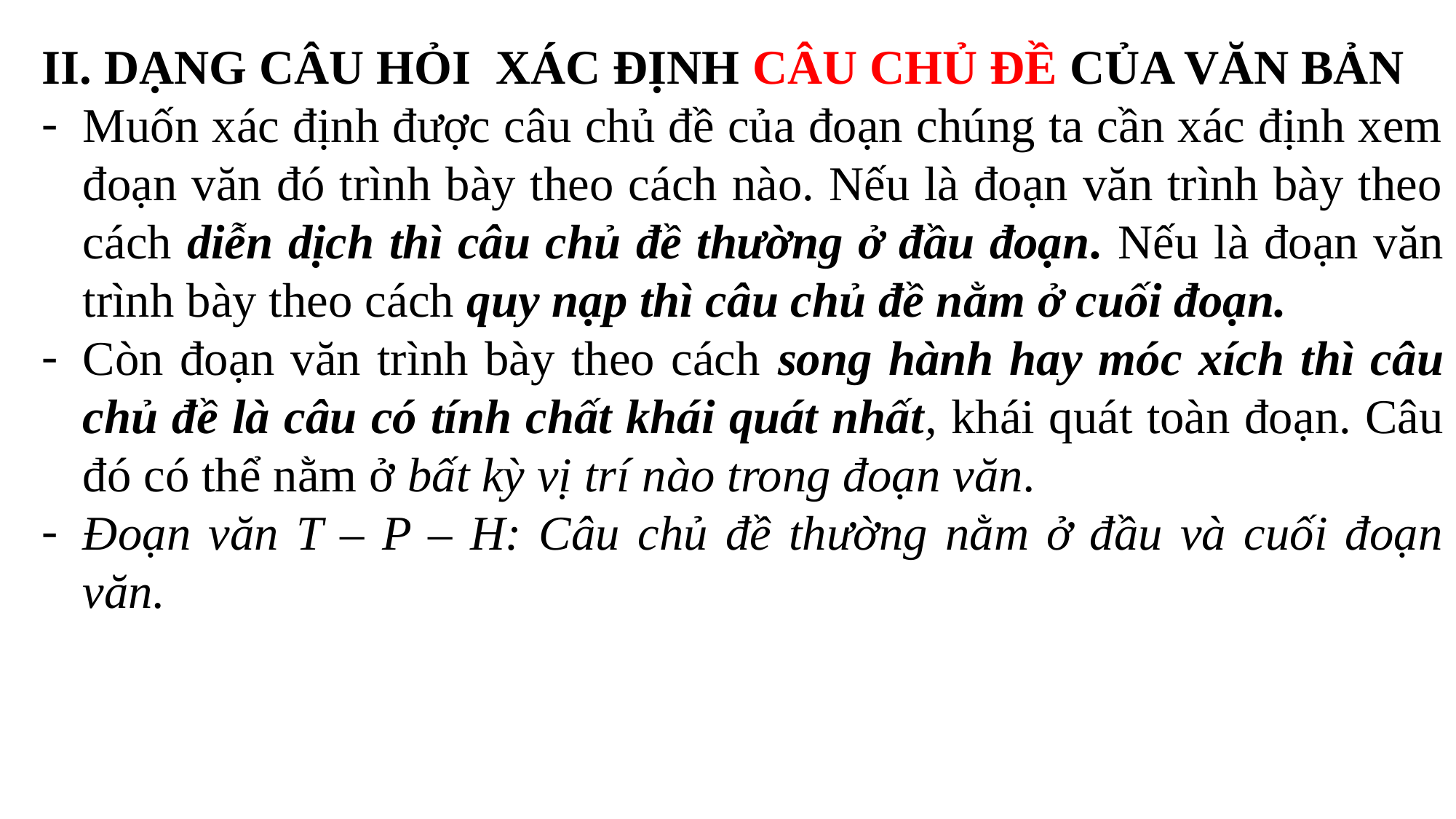

II. DẠNG CÂU HỎI  XÁC ĐỊNH CÂU CHỦ ĐỀ CỦA VĂN BẢN
Muốn xác định được câu chủ đề của đoạn chúng ta cần xác định xem đoạn văn đó trình bày theo cách nào. Nếu là đoạn văn trình bày theo cách diễn dịch thì câu chủ đề thường ở đầu đoạn. Nếu là đoạn văn trình bày theo cách quy nạp thì câu chủ đề nằm ở cuối đoạn.
Còn đoạn văn trình bày theo cách song hành hay móc xích thì câu chủ đề là câu có tính chất khái quát nhất, khái quát toàn đoạn. Câu đó có thể nằm ở bất kỳ vị trí nào trong đoạn văn.
Đoạn văn T – P – H: Câu chủ đề thường nằm ở đầu và cuối đoạn văn.